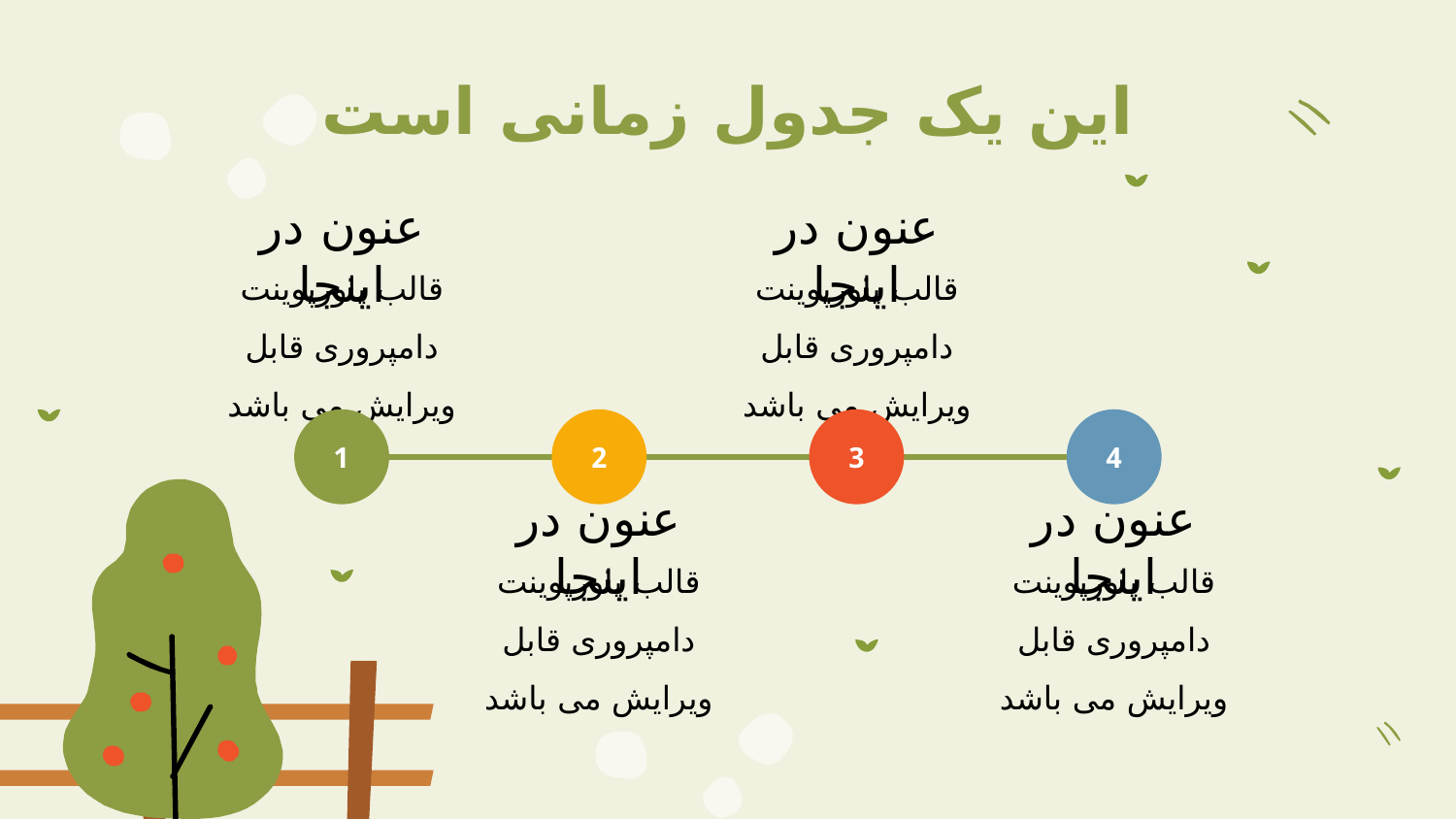

# این یک جدول زمانی است
عنون در اینجا
عنون در اینجا
قالب پاورپوینت دامپروری قابل ویرایش می باشد
قالب پاورپوینت دامپروری قابل ویرایش می باشد
1
2
3
4
عنون در اینجا
عنون در اینجا
قالب پاورپوینت دامپروری قابل ویرایش می باشد
قالب پاورپوینت دامپروری قابل ویرایش می باشد